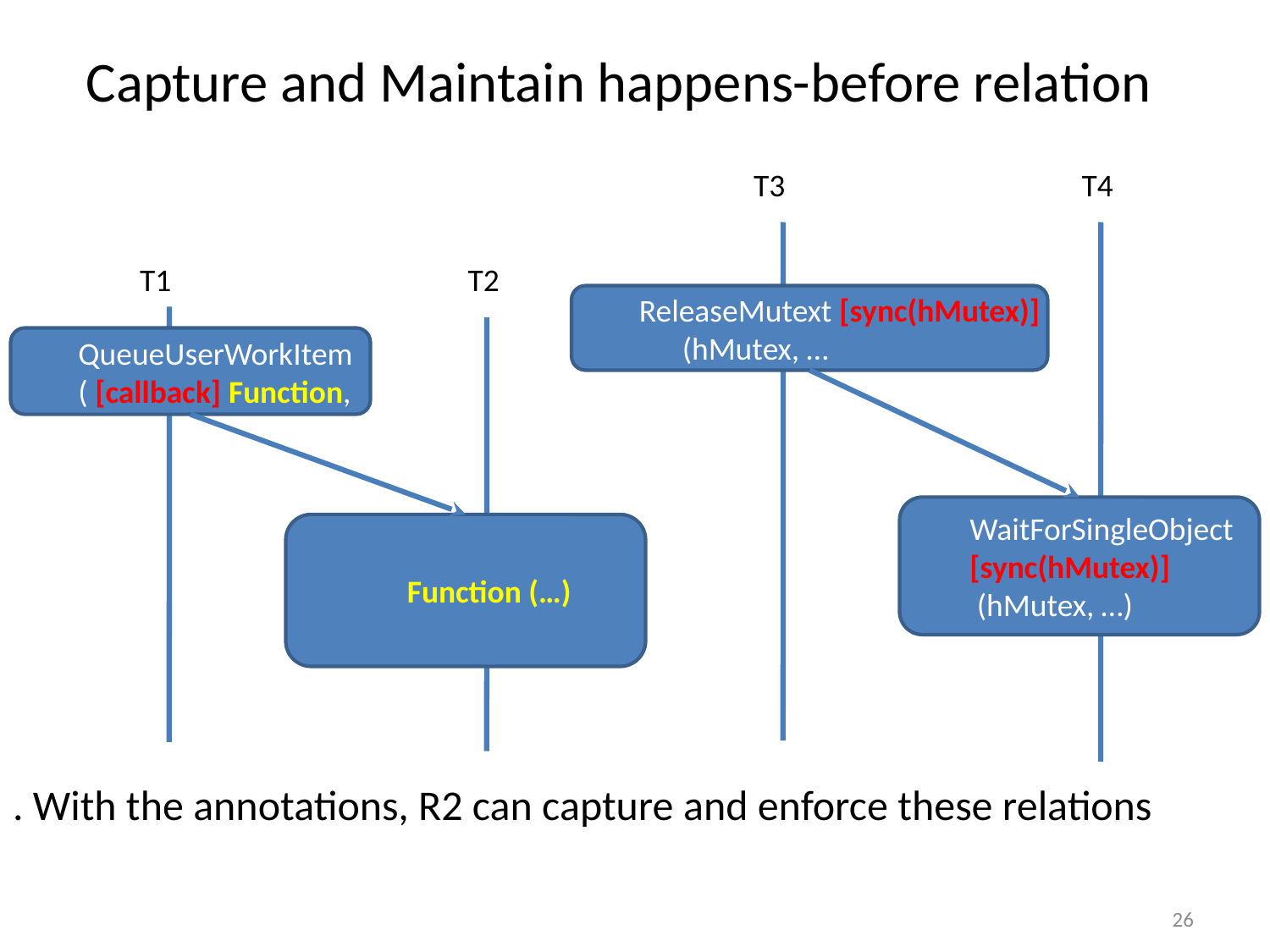

# Capture and Maintain happens-before relation
T3
T4

ReleaseMutext [sync(hMutex)]
      (hMutex, …

WaitForSingleObject
[sync(hMutex)]
 (hMutex, …)

T1
T2

QueueUserWorkItem
( [callback] Function,

       Function (…)

. With the annotations, R2 can capture and enforce these relations
26